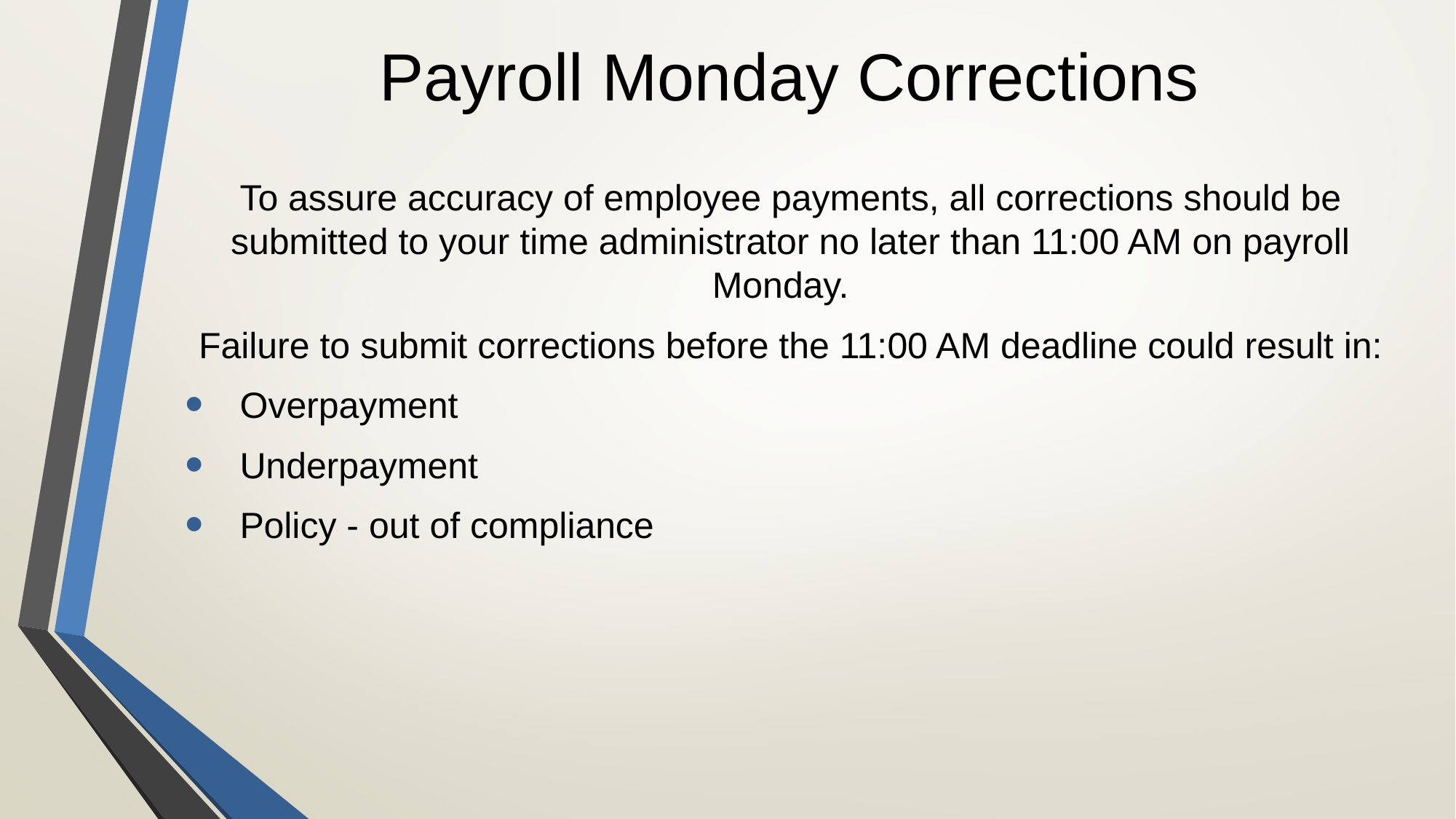

# Payroll Monday Corrections
To assure accuracy of employee payments, all corrections should be submitted to your time administrator no later than 11:00 AM on payroll Monday.
Failure to submit corrections before the 11:00 AM deadline could result in:
Overpayment
Underpayment
Policy - out of compliance